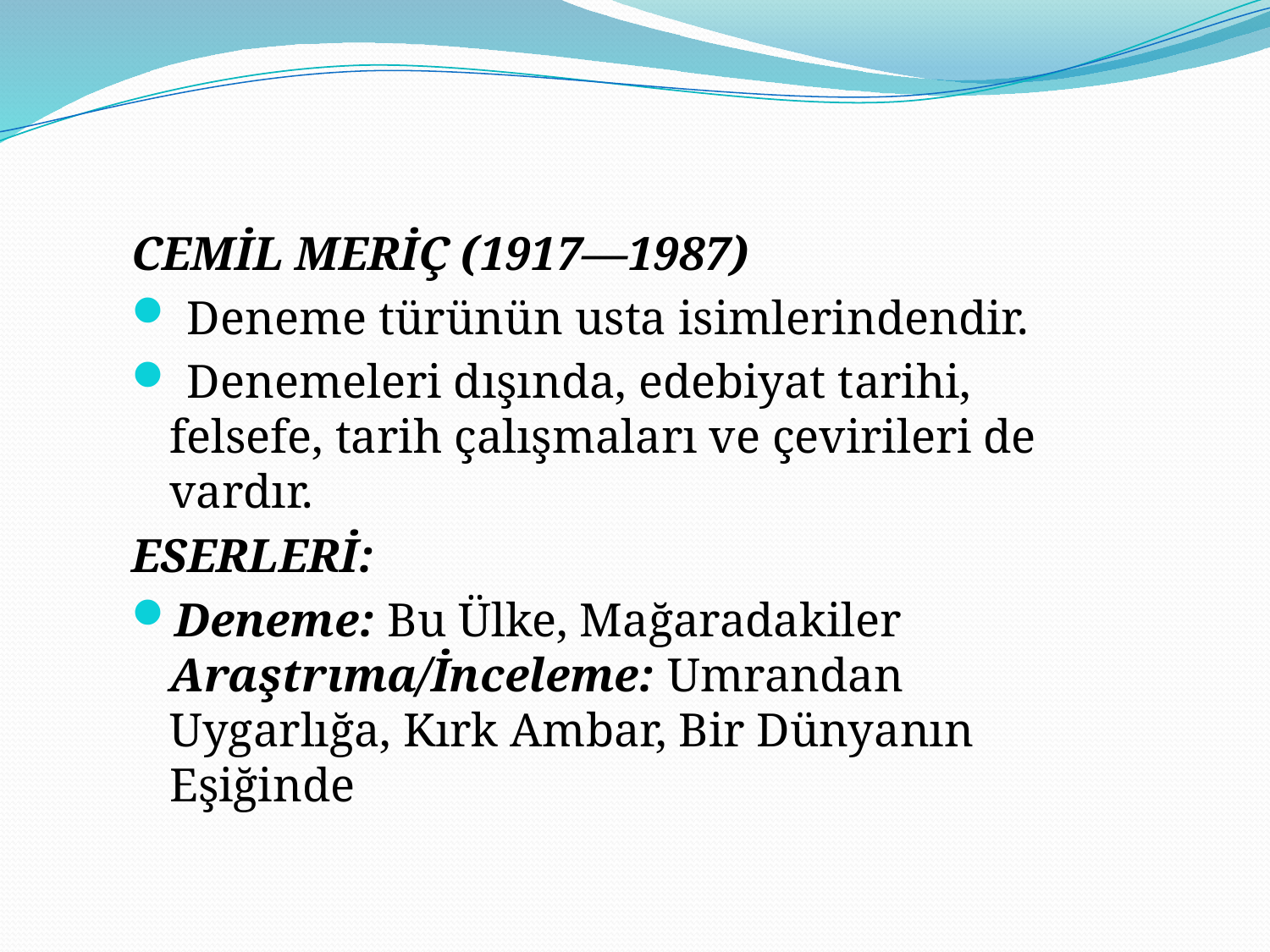

CEMİL MERİÇ (1917—1987)
 Deneme türünün usta isimlerindendir.
 Denemeleri dışında, edebiyat tarihi, felsefe, tarih çalışmaları ve çevirileri de vardır.
ESERLERİ:
Deneme: Bu Ülke, Mağaradakiler Araştrıma/İnceleme: Umrandan Uygarlığa, Kırk Ambar, Bir Dünyanın Eşiğinde